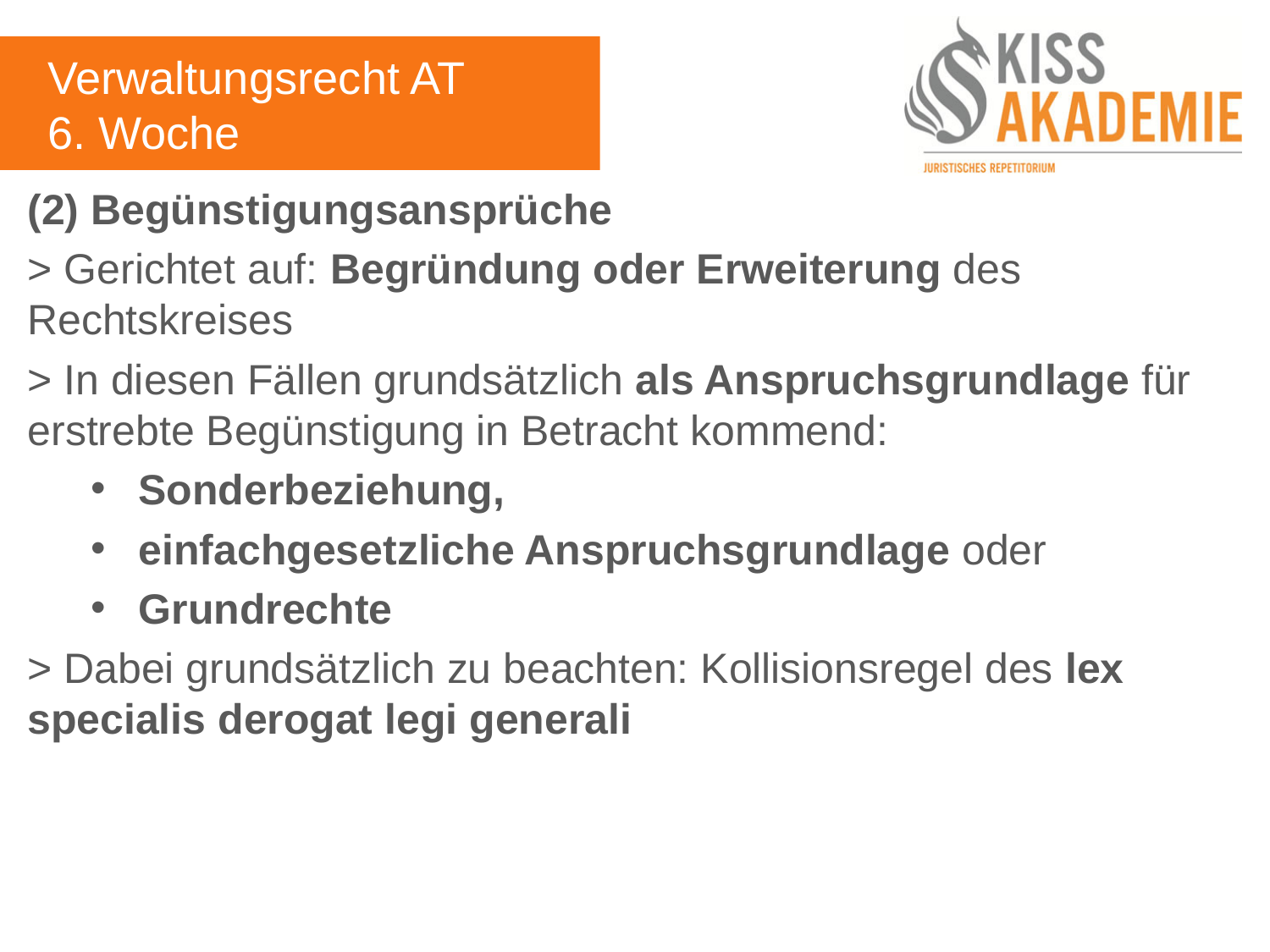

Verwaltungsrecht AT
6. Woche
(2) Begünstigungsansprüche
> Gerichtet auf: Begründung oder Erweiterung des Rechtskreises
> In diesen Fällen grundsätzlich als Anspruchsgrundlage für erstrebte Begünstigung in Betracht kommend:
Sonderbeziehung,
einfachgesetzliche Anspruchsgrundlage oder
Grundrechte
> Dabei grundsätzlich zu beachten: Kollisionsregel des lex specialis derogat legi generali